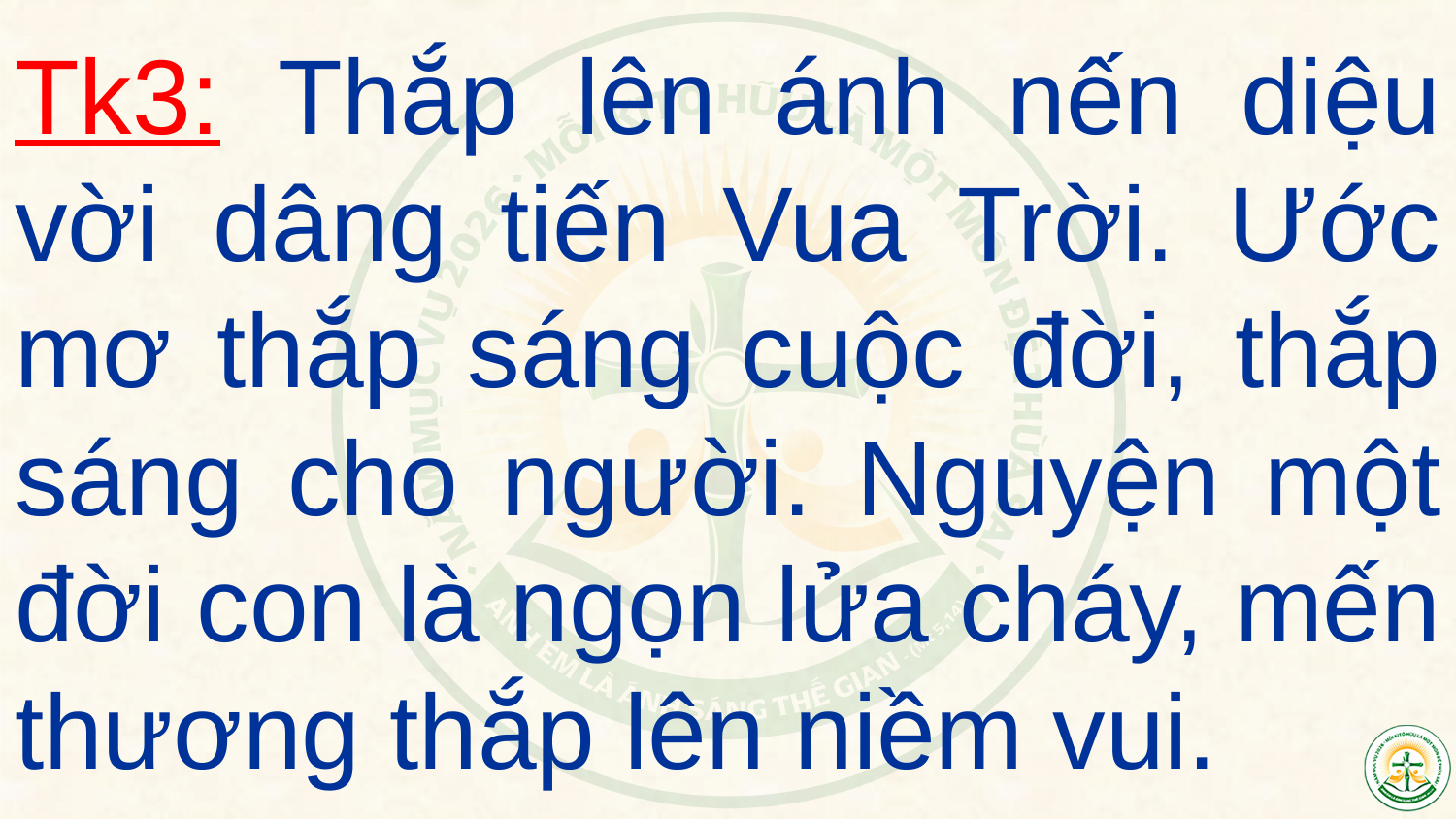

Tk3: Thắp lên ánh nến diệu vời dâng tiến Vua Trời. Ước mơ thắp sáng cuộc đời, thắp sáng cho người. Nguyện một đời con là ngọn lửa cháy, mến thương thắp lên niềm vui.